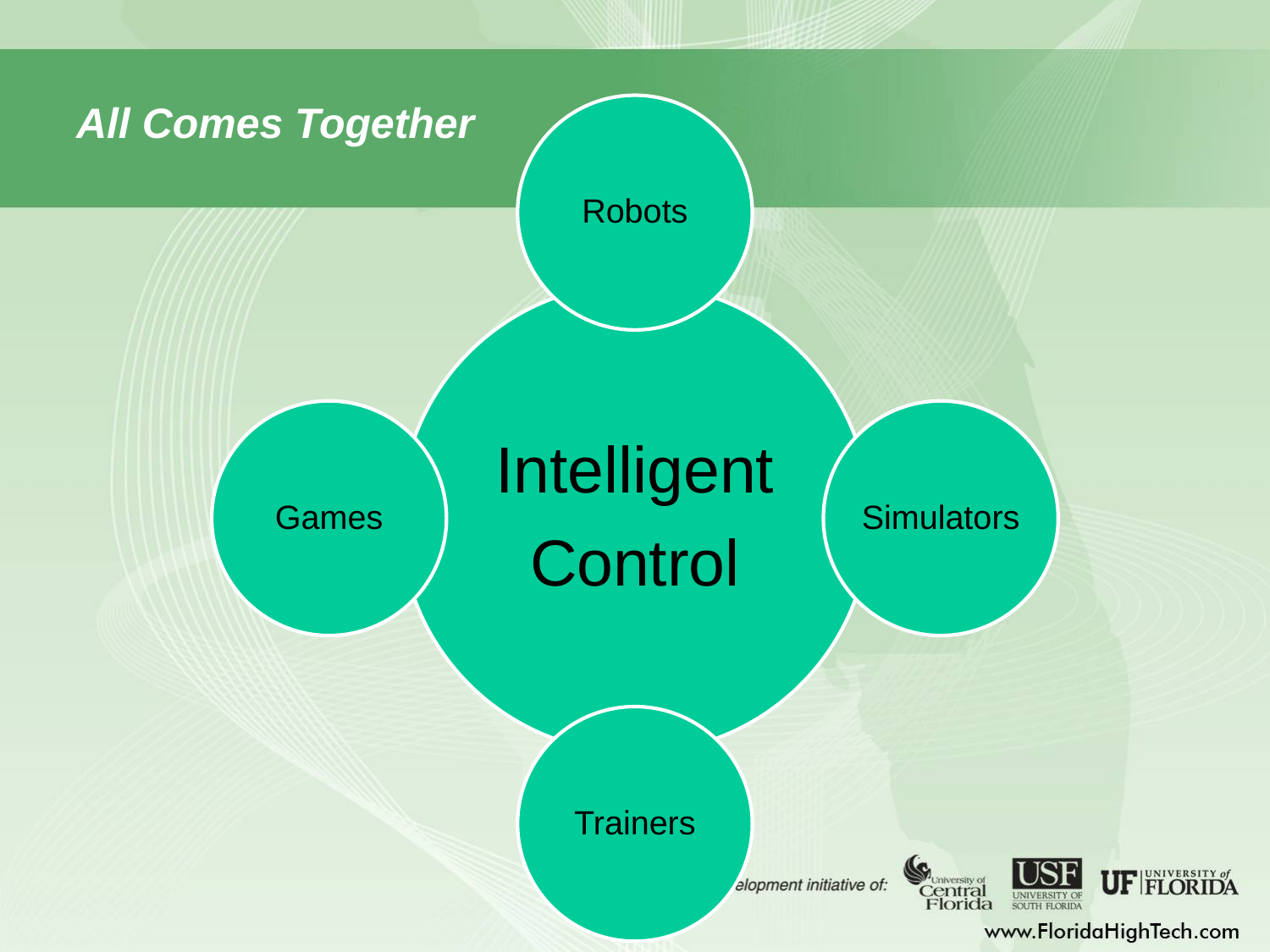

# All Comes Together
Robots
Intelligent
Control
Games
Simulators
Trainers